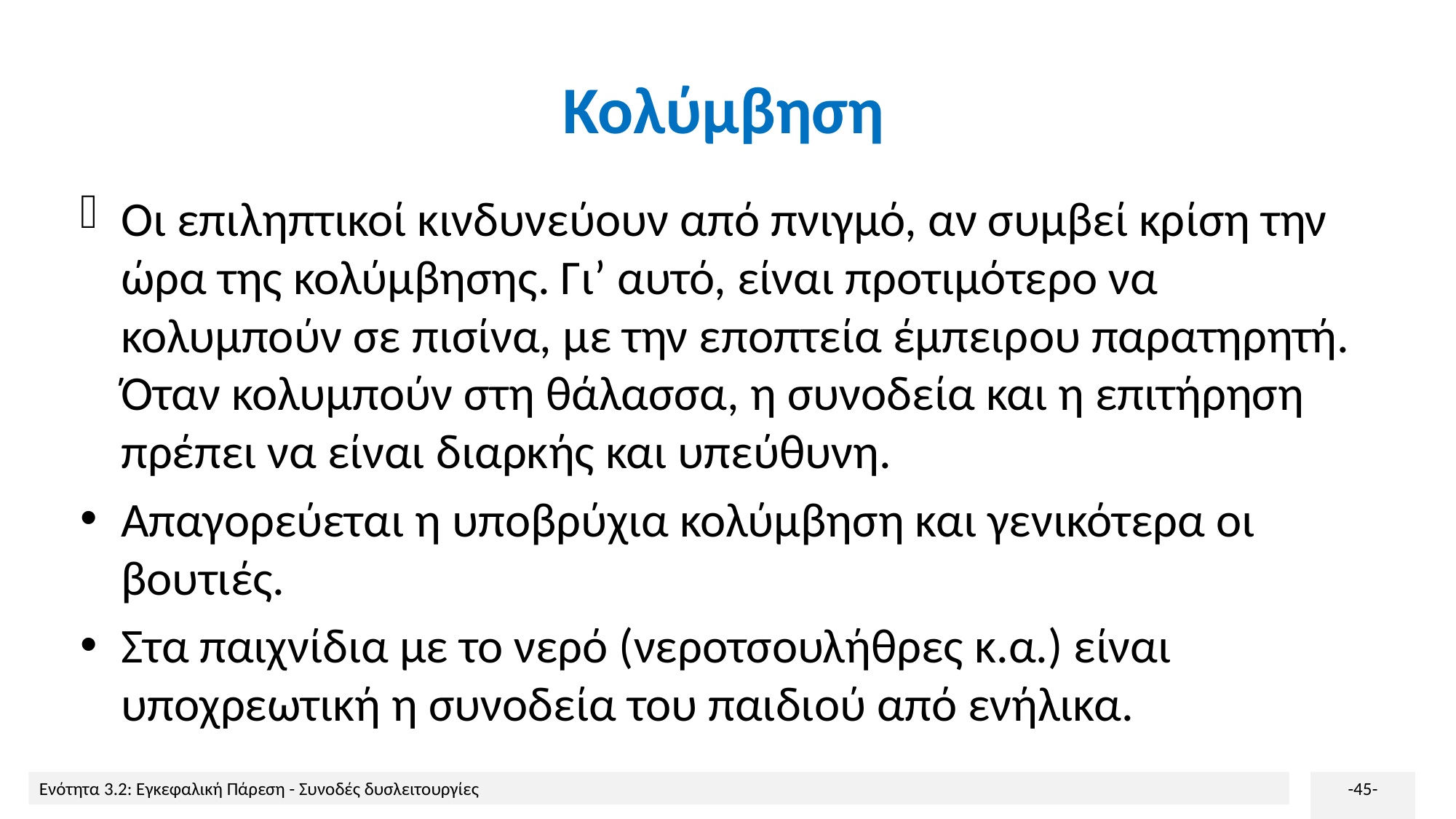

# Κολύμβηση
Οι επιληπτικοί κινδυνεύουν από πνιγμό, αν συμβεί κρίση την ώρα της κολύμβησης. Γι’ αυτό, είναι προτιμότερο να κολυμπούν σε πισίνα, με την εποπτεία έμπειρου παρατηρητή.  Όταν κολυμπούν στη θάλασσα, η συνοδεία και η επιτήρηση πρέπει να είναι διαρκής και υπεύθυνη.
Απαγορεύεται η υποβρύχια κολύμβηση και γενικότερα οι βουτιές.
Στα παιχνίδια με το νερό (νεροτσουλήθρες κ.α.) είναι υποχρεωτική η συνοδεία του παιδιού από ενήλικα.